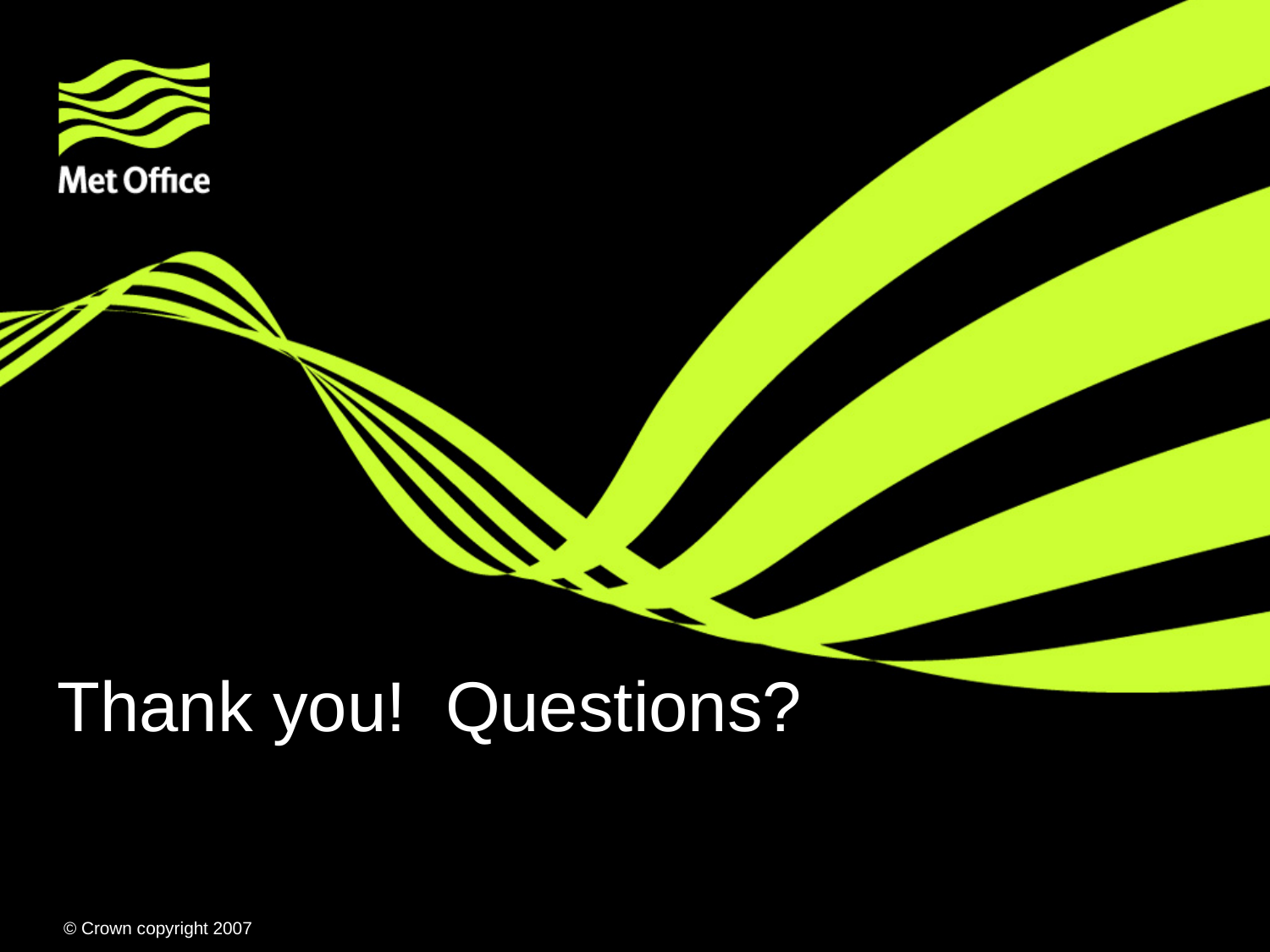

# Thank you!  Questions?
© Crown copyright 2007